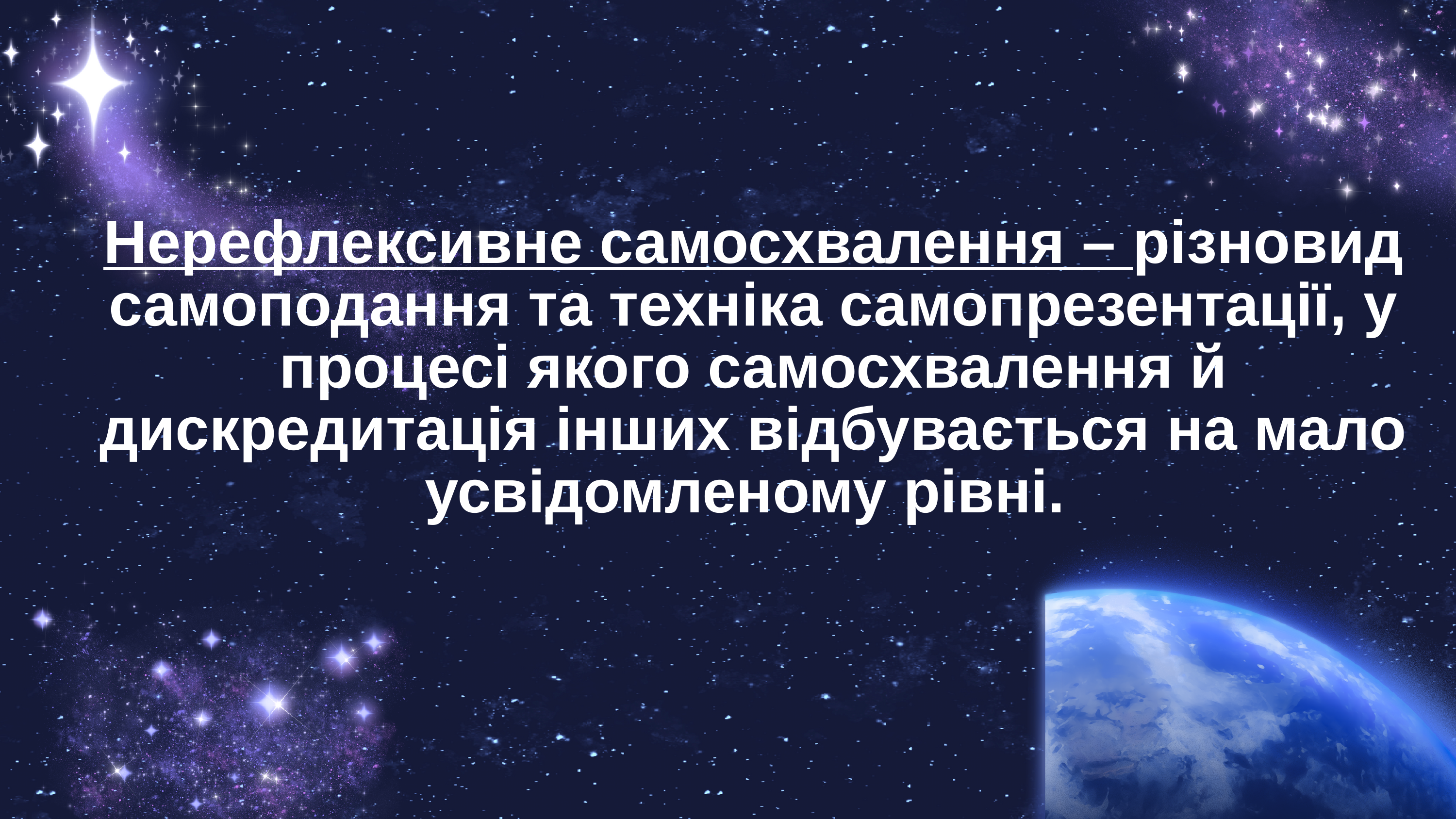

Нерефлексивне самосхвалення – різновид самоподання та техніка самопрезентації, у процесі якого самосхвалення й дискредитація інших відбувається на мало усвідомленому рівні.